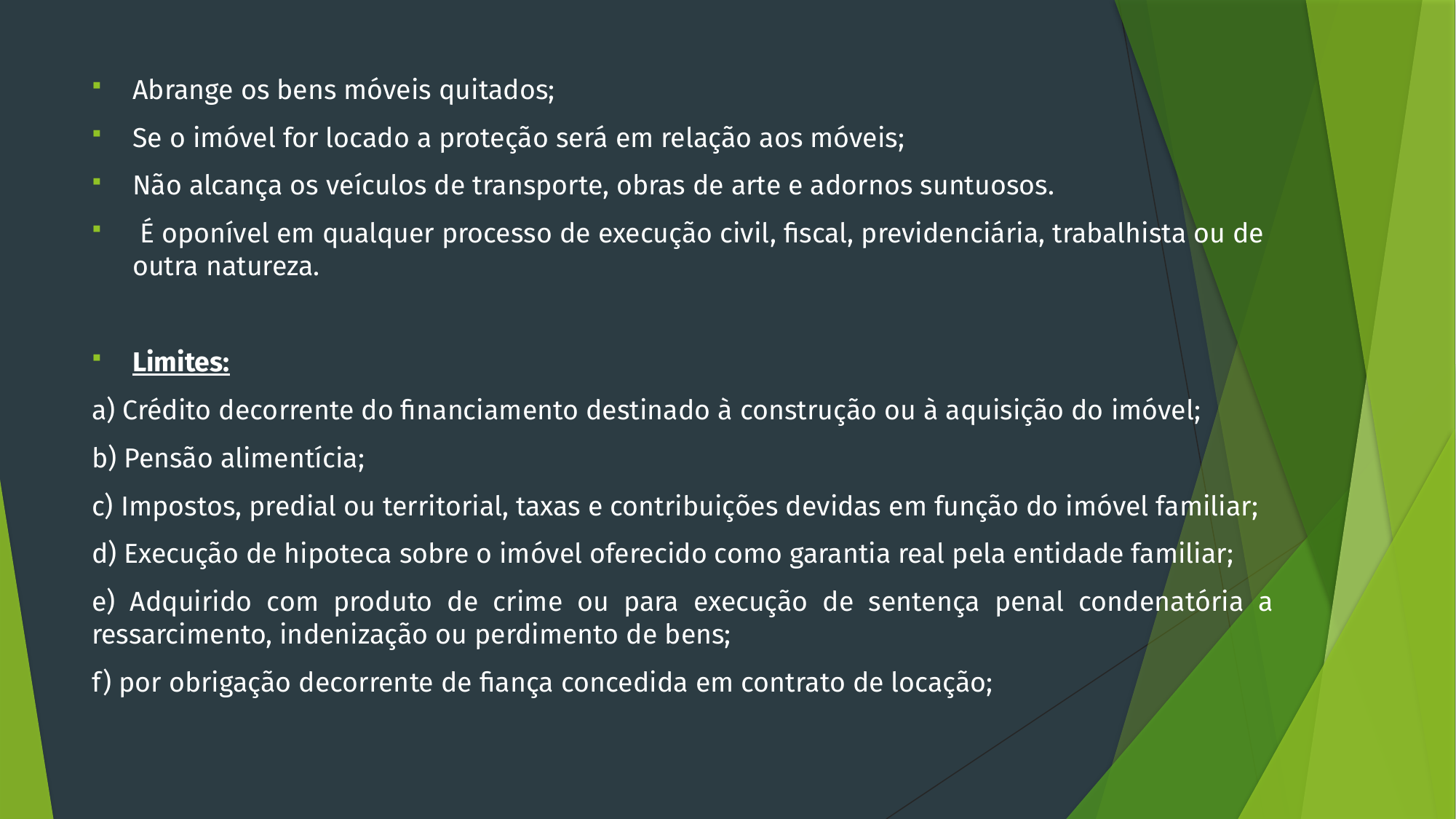

Abrange os bens móveis quitados;
Se o imóvel for locado a proteção será em relação aos móveis;
Não alcança os veículos de transporte, obras de arte e adornos suntuosos.
 É oponível em qualquer processo de execução civil, fiscal, previdenciária, trabalhista ou de outra natureza.

Limites:
a) Crédito decorrente do financiamento destinado à construção ou à aquisição do imóvel;
b) Pensão alimentícia;
c) Impostos, predial ou territorial, taxas e contribuições devidas em função do imóvel familiar;
d) Execução de hipoteca sobre o imóvel oferecido como garantia real pela entidade familiar;
e) Adquirido com produto de crime ou para execução de sentença penal condenatória a ressarcimento, indenização ou perdimento de bens;
f) por obrigação decorrente de fiança concedida em contrato de locação;